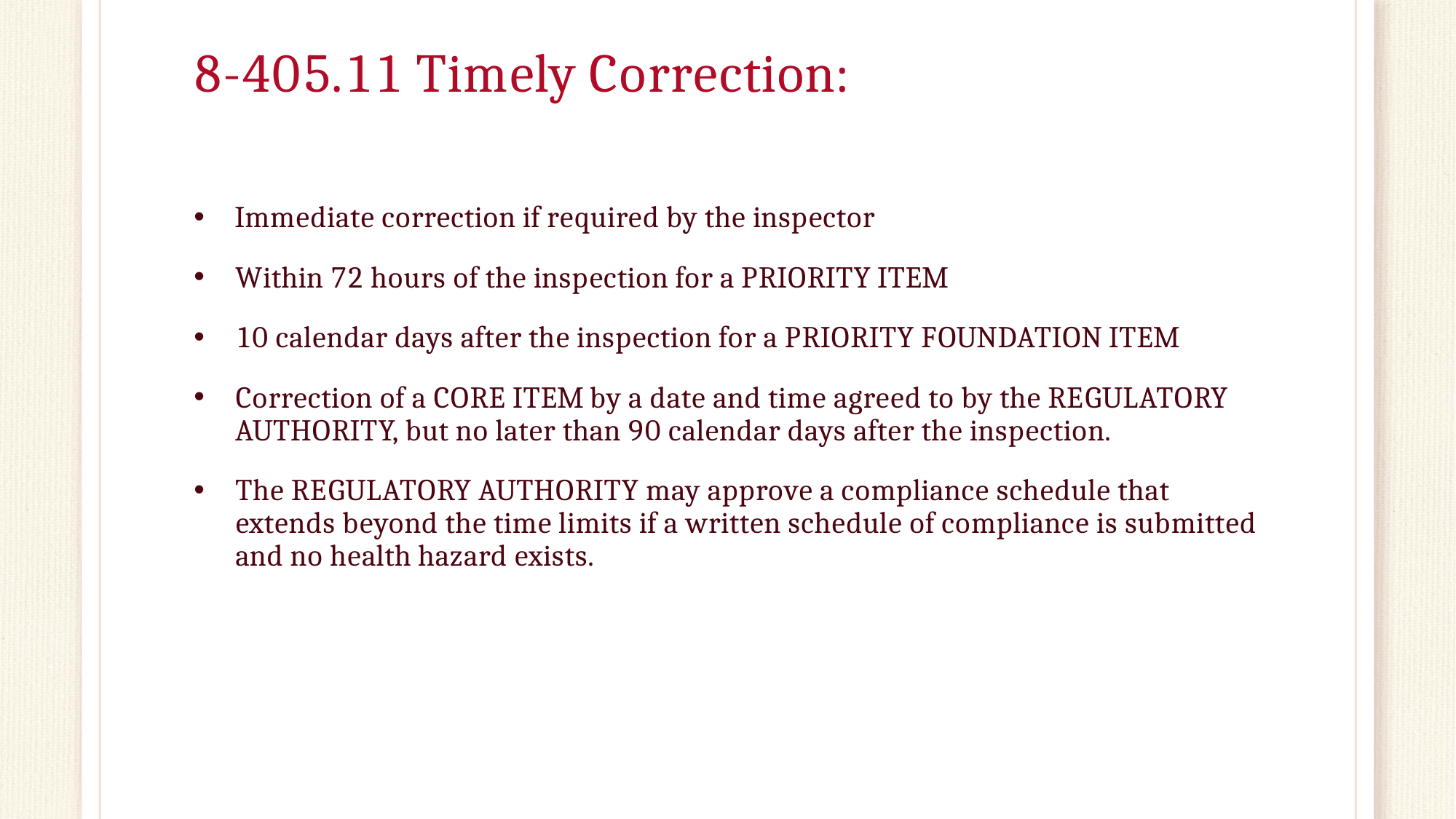

# 8-405.11 Timely Correction:
Immediate correction if required by the inspector
Within 72 hours of the inspection for a PRIORITY ITEM
10 calendar days after the inspection for a PRIORITY FOUNDATION ITEM
Correction of a CORE ITEM by a date and time agreed to by the REGULATORY AUTHORITY, but no later than 90 calendar days after the inspection.
The REGULATORY AUTHORITY may approve a compliance schedule that extends beyond the time limits if a written schedule of compliance is submitted and no health hazard exists.